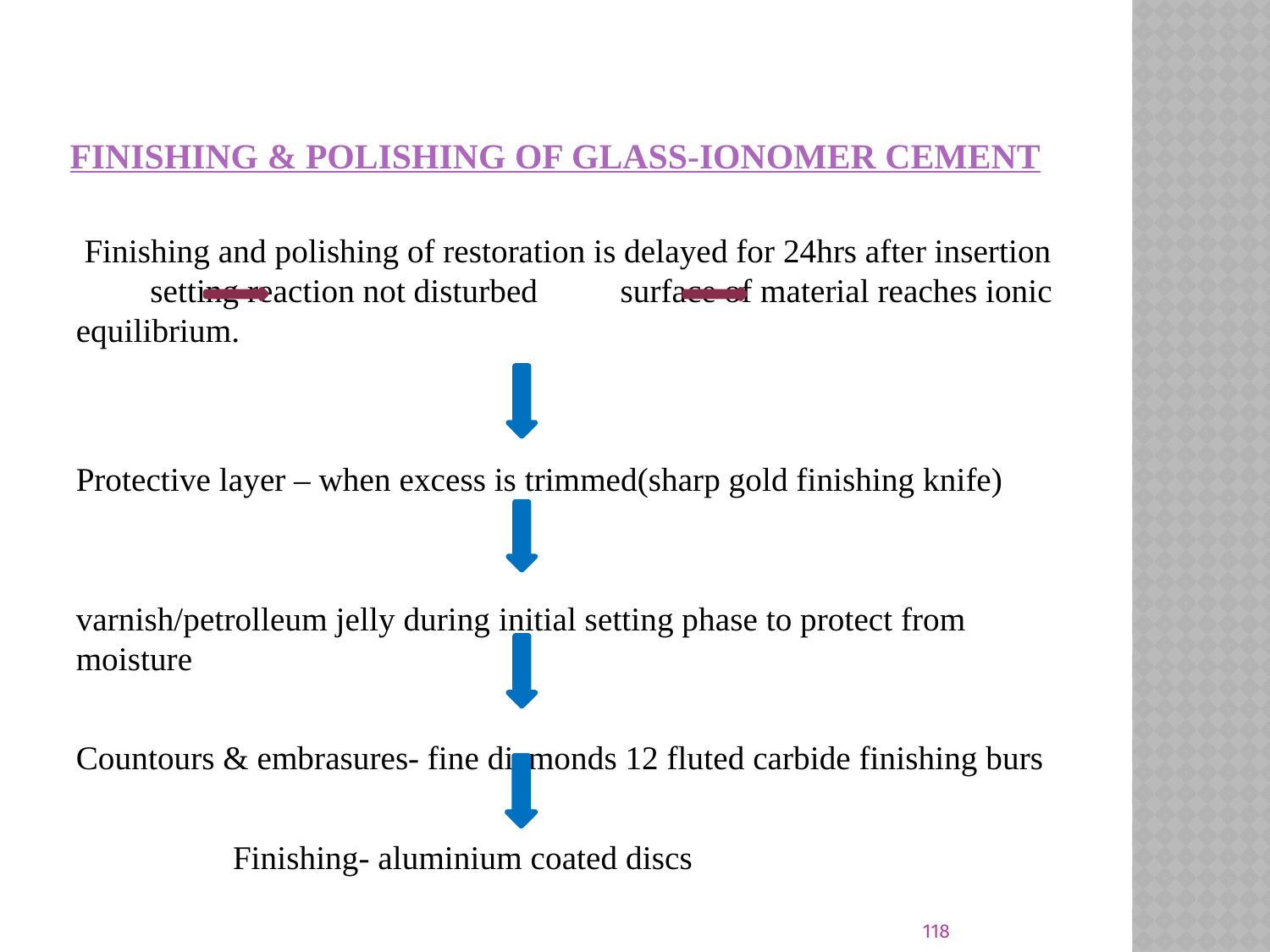

# Finishing & polishing of glass-ionomer cement
 Finishing and polishing of restoration is delayed for 24hrs after insertion          setting reaction not disturbed          surface of material reaches ionic equilibrium.

Protective layer – when excess is trimmed(sharp gold finishing knife)

varnish/petrolleum jelly during initial setting phase to protect from moisture

Countours & embrasures- fine diamonds 12 fluted carbide finishing burs

                   Finishing- aluminium coated discs

118